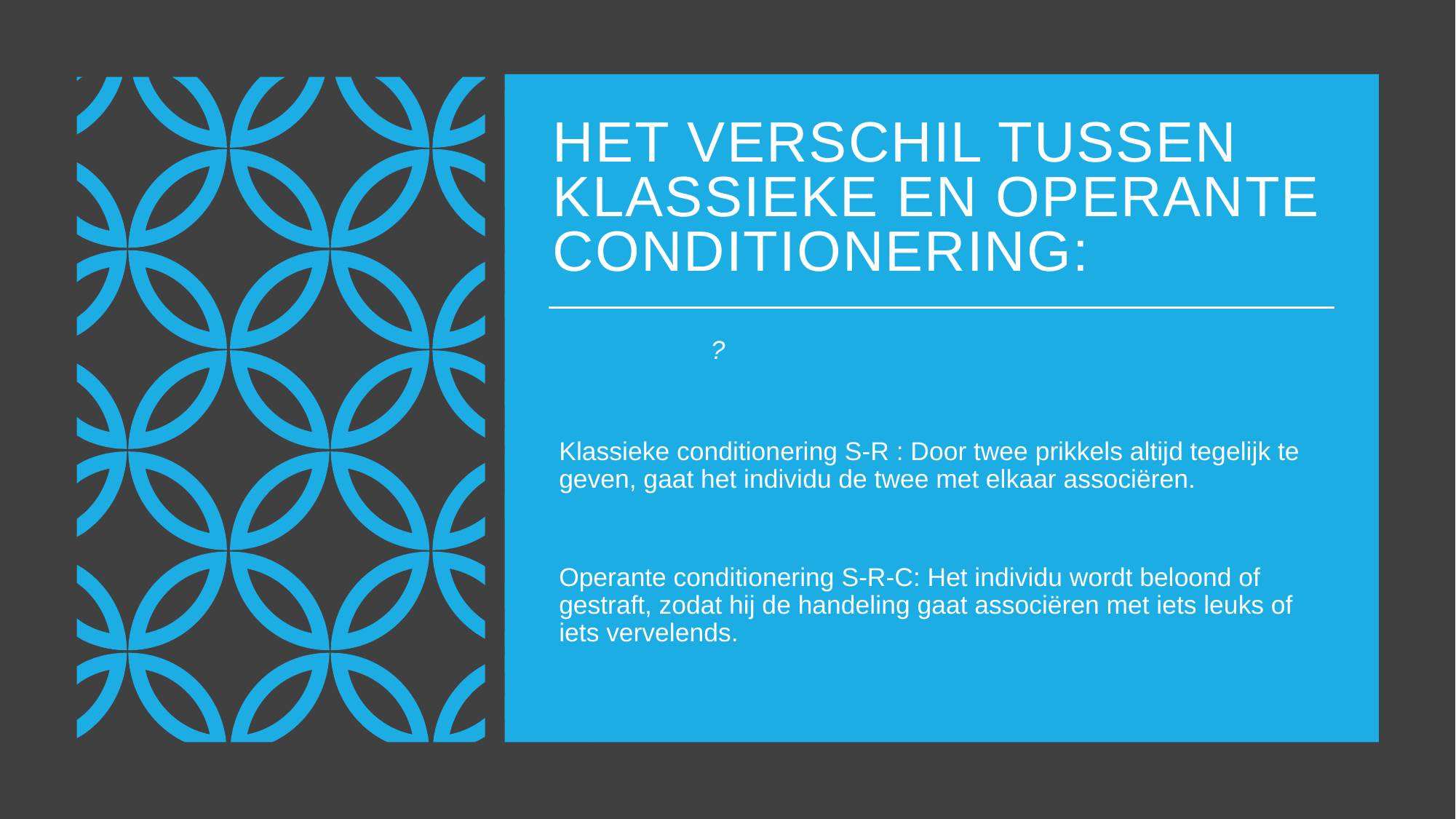

# Het verschil tussen klassieke en operante conditionering:

?

Klassieke conditionering S-R : Door twee prikkels altijd tegelijk te geven, gaat het individu de twee met elkaar associëren.

Operante conditionering S-R-C: Het individu wordt beloond of gestraft, zodat hij de handeling gaat associëren met iets leuks of iets vervelends.